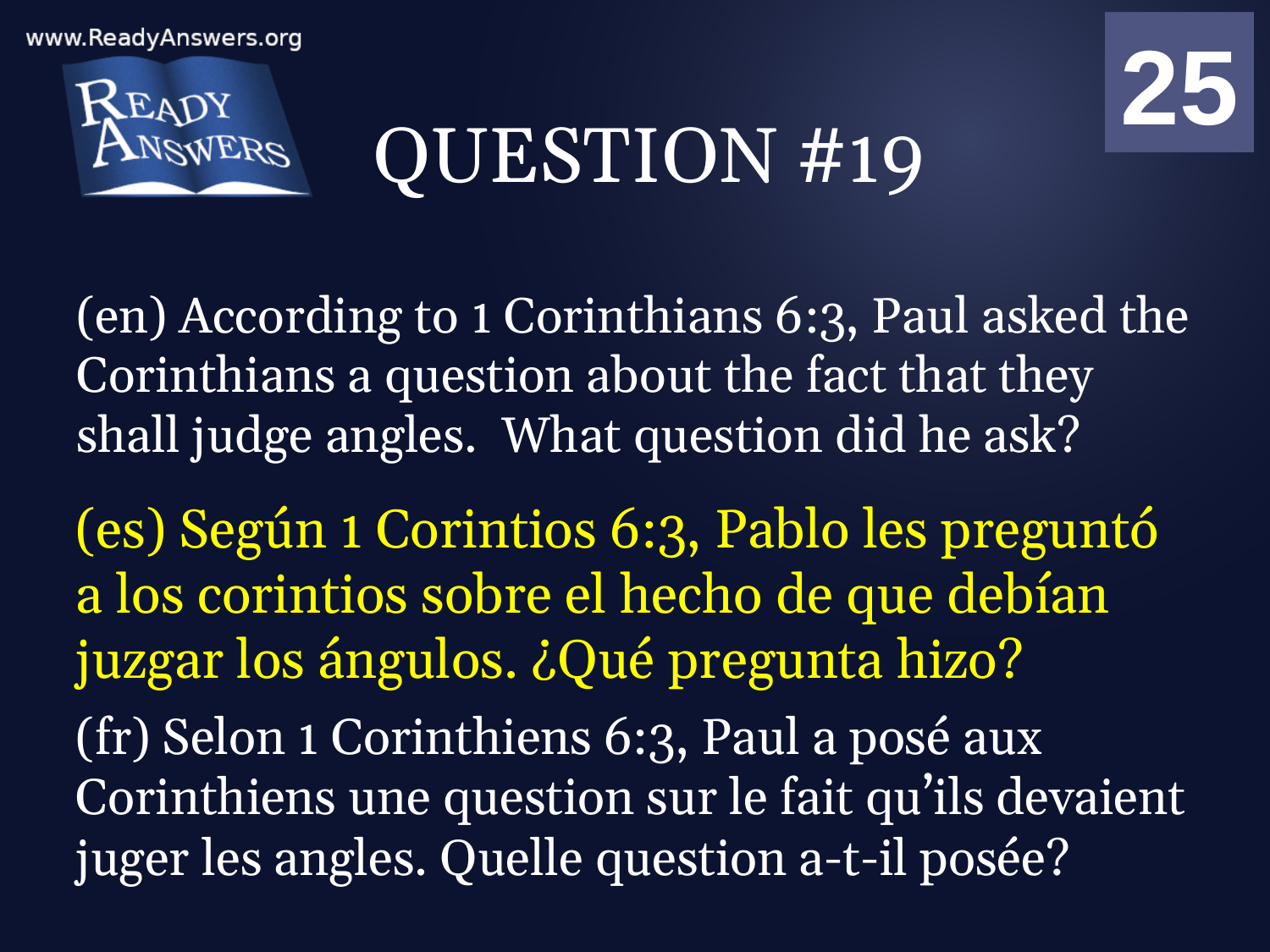

01
02
03
04
05
06
07
08
09
10
11
12
13
14
15
16
17
18
19
20
21
22
23
24
25
00
# QUESTION #19
(en) According to 1 Corinthians 6:3, Paul asked the Corinthians a question about the fact that they shall judge angles.  What question did he ask?
(es) Según 1 Corintios 6:3, Pablo les preguntó a los corintios sobre el hecho de que debían juzgar los ángulos. ¿Qué pregunta hizo?
(fr) Selon 1 Corinthiens 6:3, Paul a posé aux Corinthiens une question sur le fait qu’ils devaient juger les angles. Quelle question a-t-il posée?